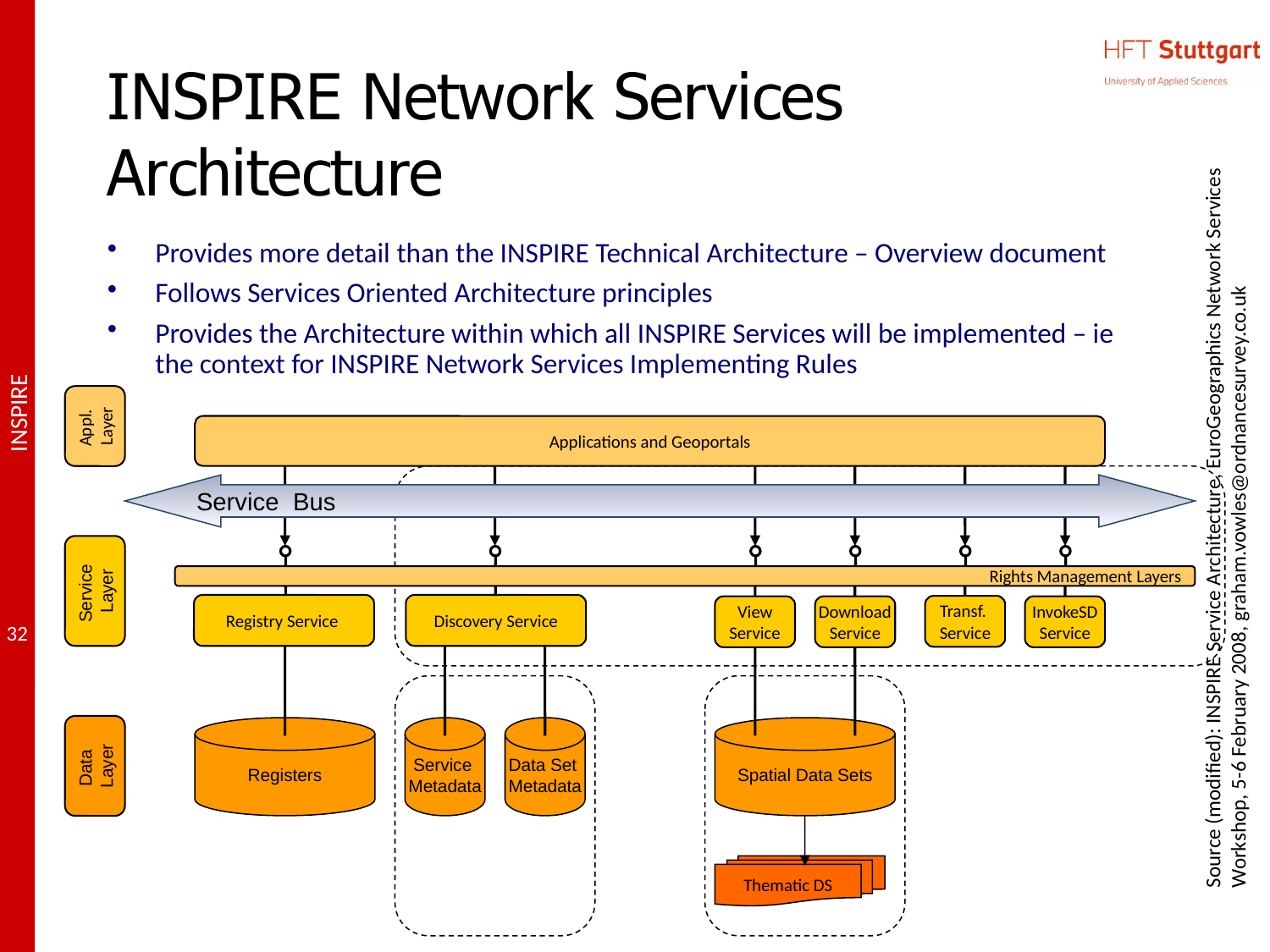

# INSPIRE Network Services Architecture
Provides more detail than the INSPIRE Technical Architecture – Overview document
Follows Services Oriented Architecture principles
Provides the Architecture within which all INSPIRE Services will be implemented – ie the context for INSPIRE Network Services Implementing Rules

Appl.
Layer
Applications and Geoportals
Service  Bus

Service
Layer
Rights Management Layers

Registry Service
Discovery Service
Transf.
Service
View
Service
Download
Service
InvokeSD
Service

Registers
Service
Metadata
Data Set
Metadata
Spatial Data Sets
Data
Layer

Thematic DS
Source (modified): INSPIRE Service Architecture, EuroGeographics Network Services Workshop, 5-6 February 2008, graham.vowles@ordnancesurvey.co.uk